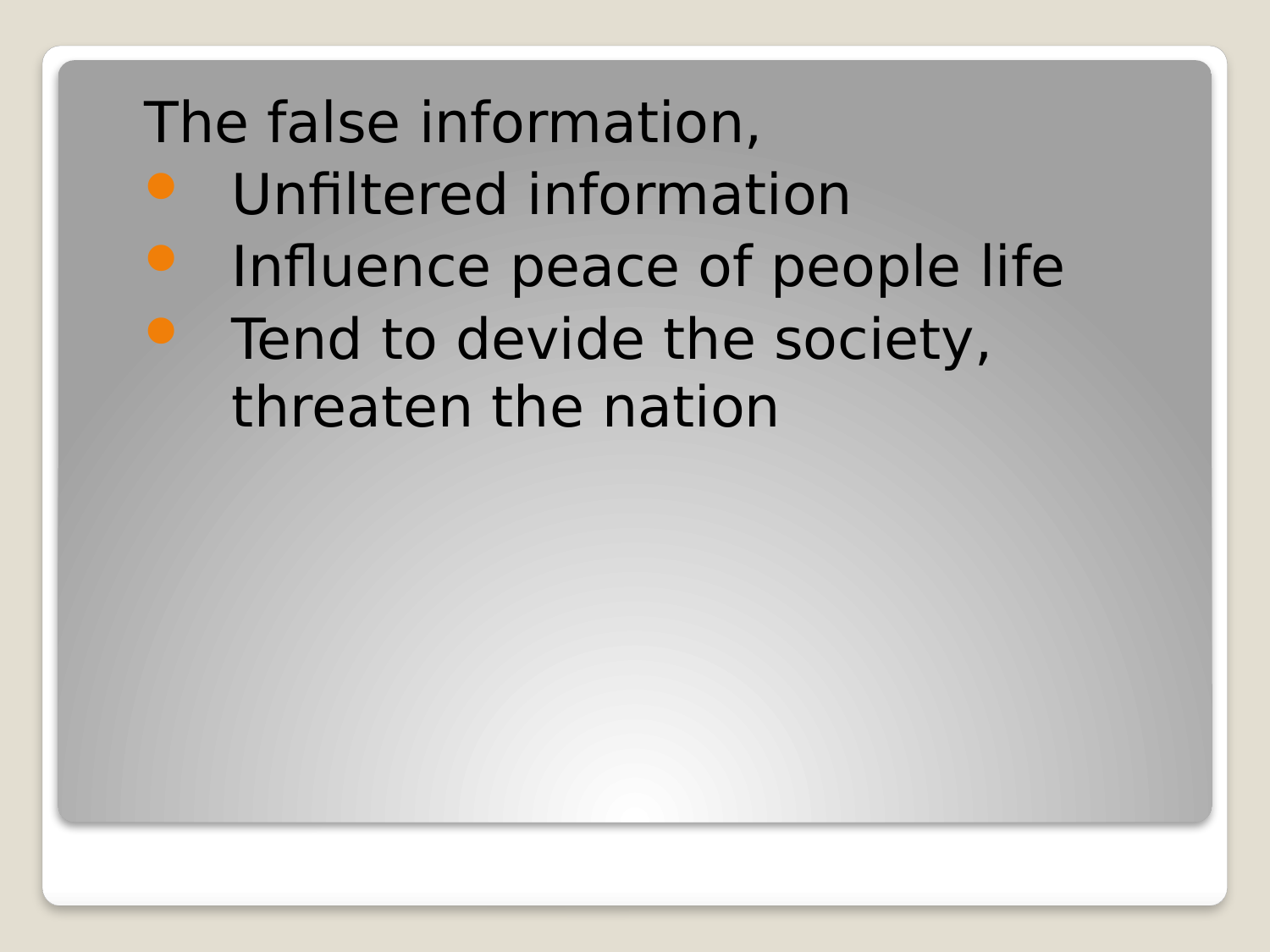

The false information,
Unfiltered information
Influence peace of people life
Tend to devide the society, threaten the nation

#